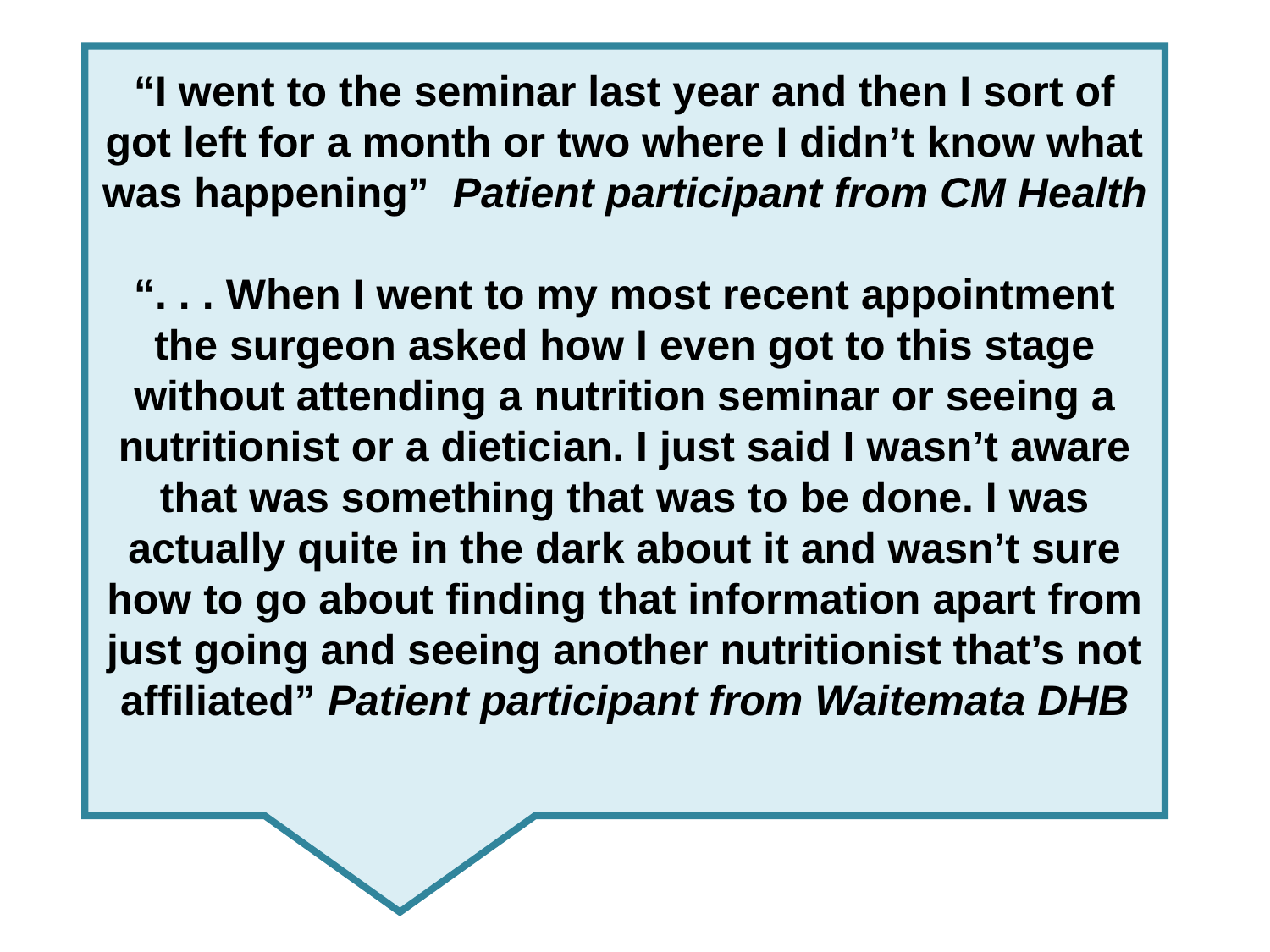

“I went to the seminar last year and then I sort of got left for a month or two where I didn’t know what was happening”  Patient participant from CM Health

“. . . When I went to my most recent appointment the surgeon asked how I even got to this stage without attending a nutrition seminar or seeing a nutritionist or a dietician. I just said I wasn’t aware that was something that was to be done. I was actually quite in the dark about it and wasn’t sure how to go about finding that information apart from just going and seeing another nutritionist that’s not affiliated” Patient participant from Waitemata DHB